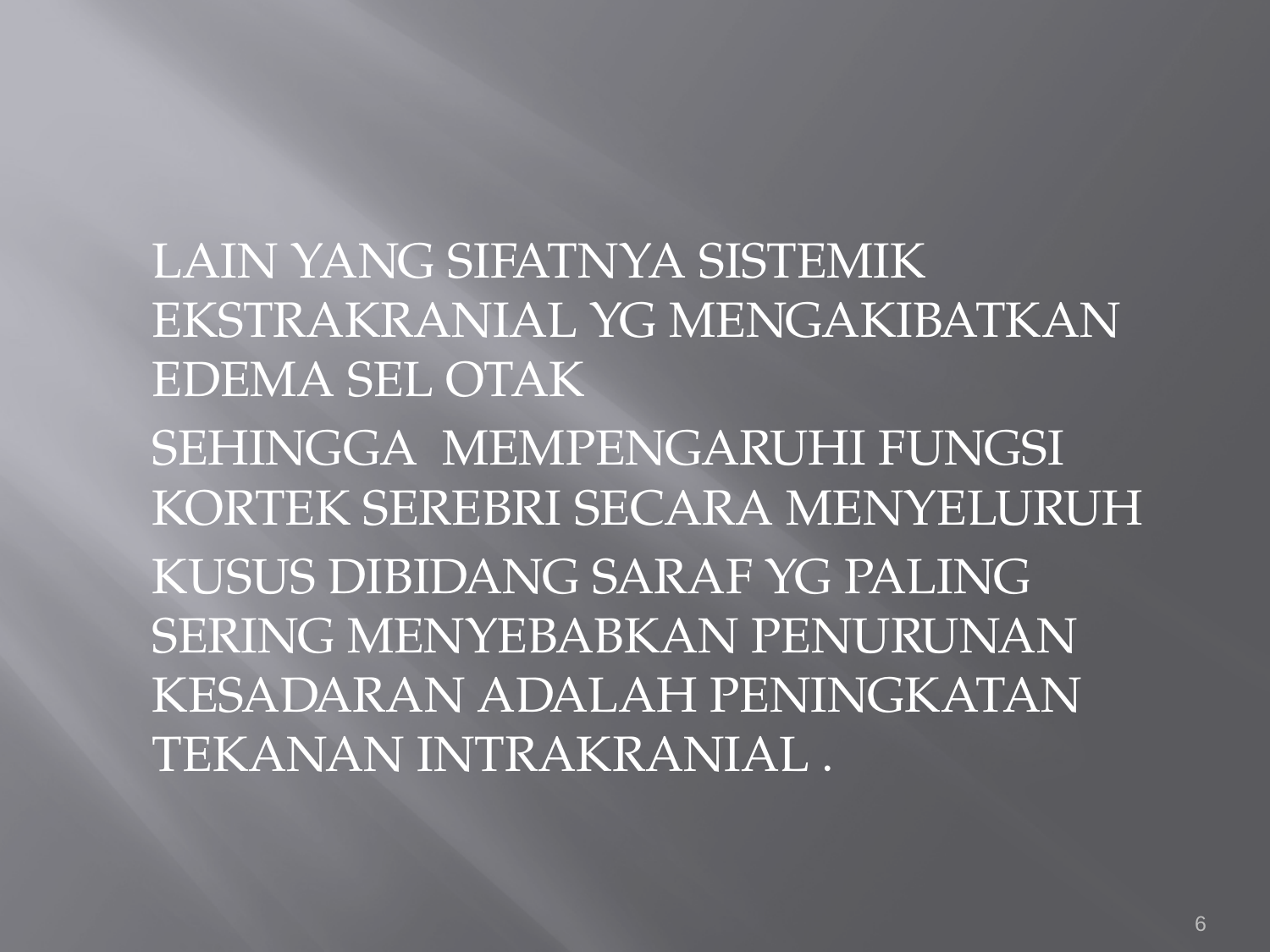

#
	LAIN YANG SIFATNYA SISTEMIK EKSTRAKRANIAL YG MENGAKIBATKAN EDEMA SEL OTAK
	SEHINGGA  MEMPENGARUHI FUNGSI KORTEK SEREBRI SECARA MENYELURUH
	KUSUS DIBIDANG SARAF YG PALING SERING MENYEBABKAN PENURUNAN KESADARAN ADALAH PENINGKATAN TEKANAN INTRAKRANIAL .

6